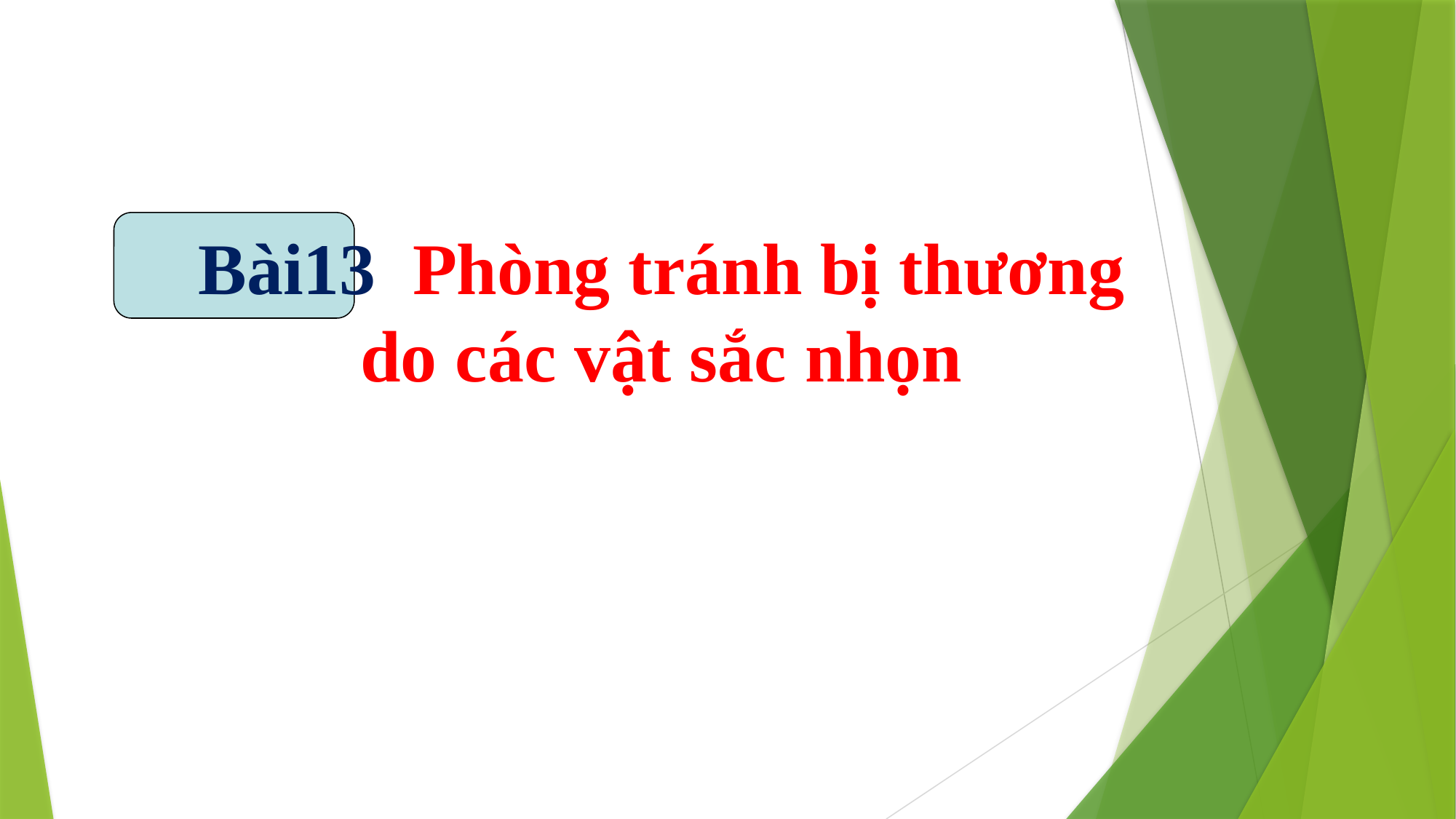

Bài13  Phòng tránh bị thương
                                               do các vật sắc nhọn